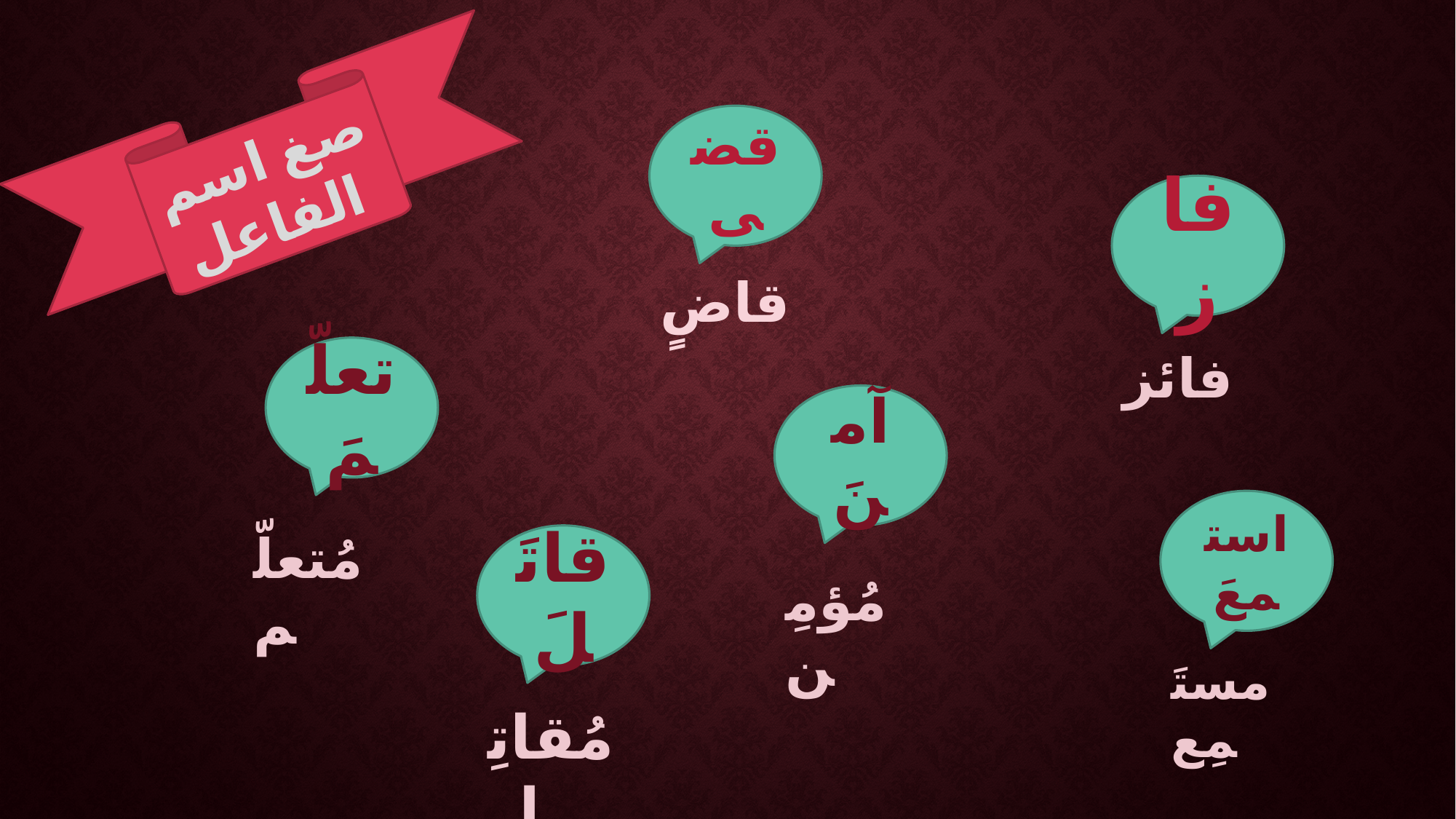

صغ اسم الفاعل
قضى
فاز
قاضٍ
تعلّمَ
فائز
آمنَ
استمعَ
مُتعلّم
قاتَلَ
مُؤمِن
مستَمِع
مُقاتِل